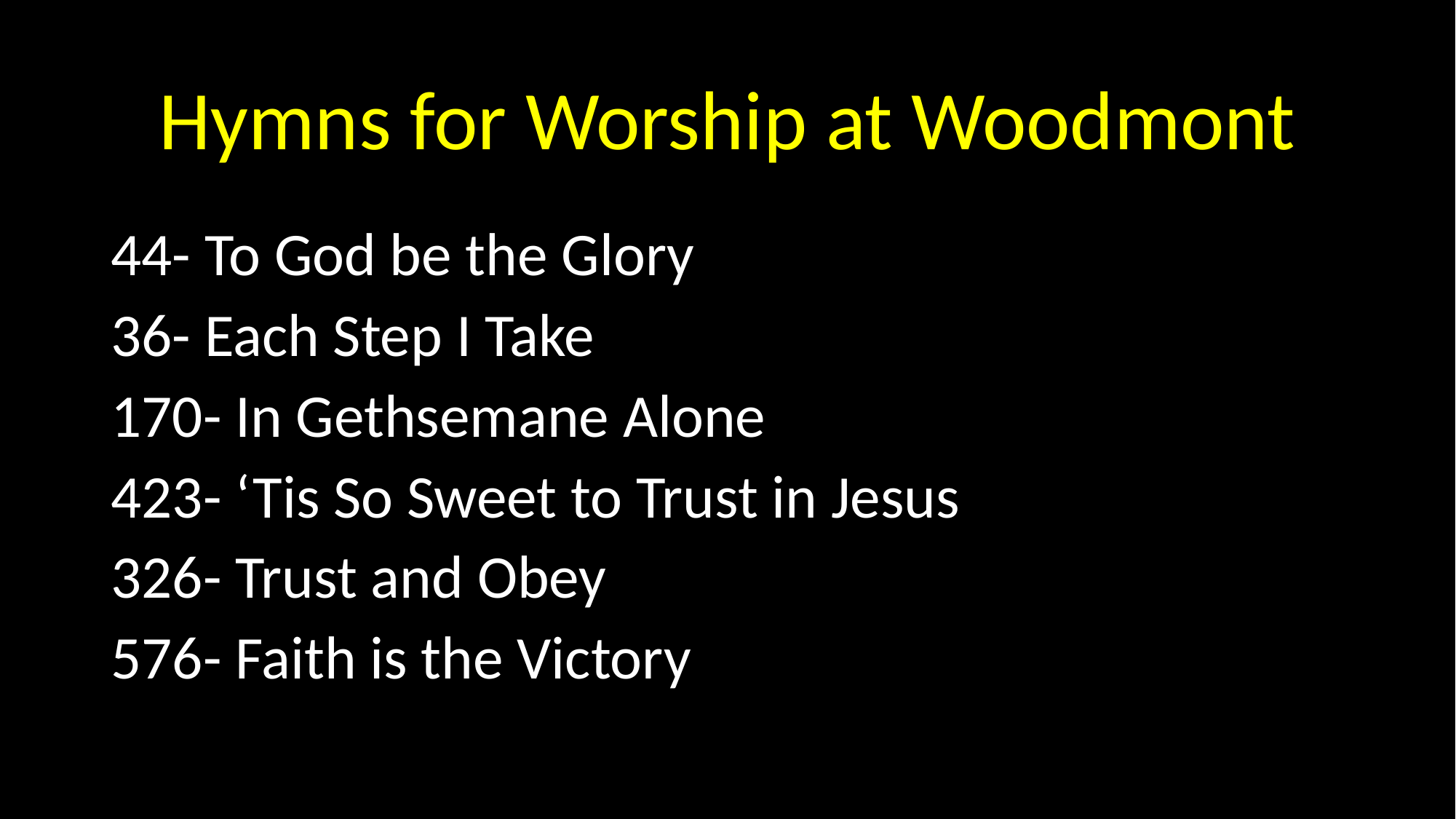

# Hymns for Worship at Woodmont
44- To God be the Glory
36- Each Step I Take
170- In Gethsemane Alone
423- ‘Tis So Sweet to Trust in Jesus
326- Trust and Obey
576- Faith is the Victory